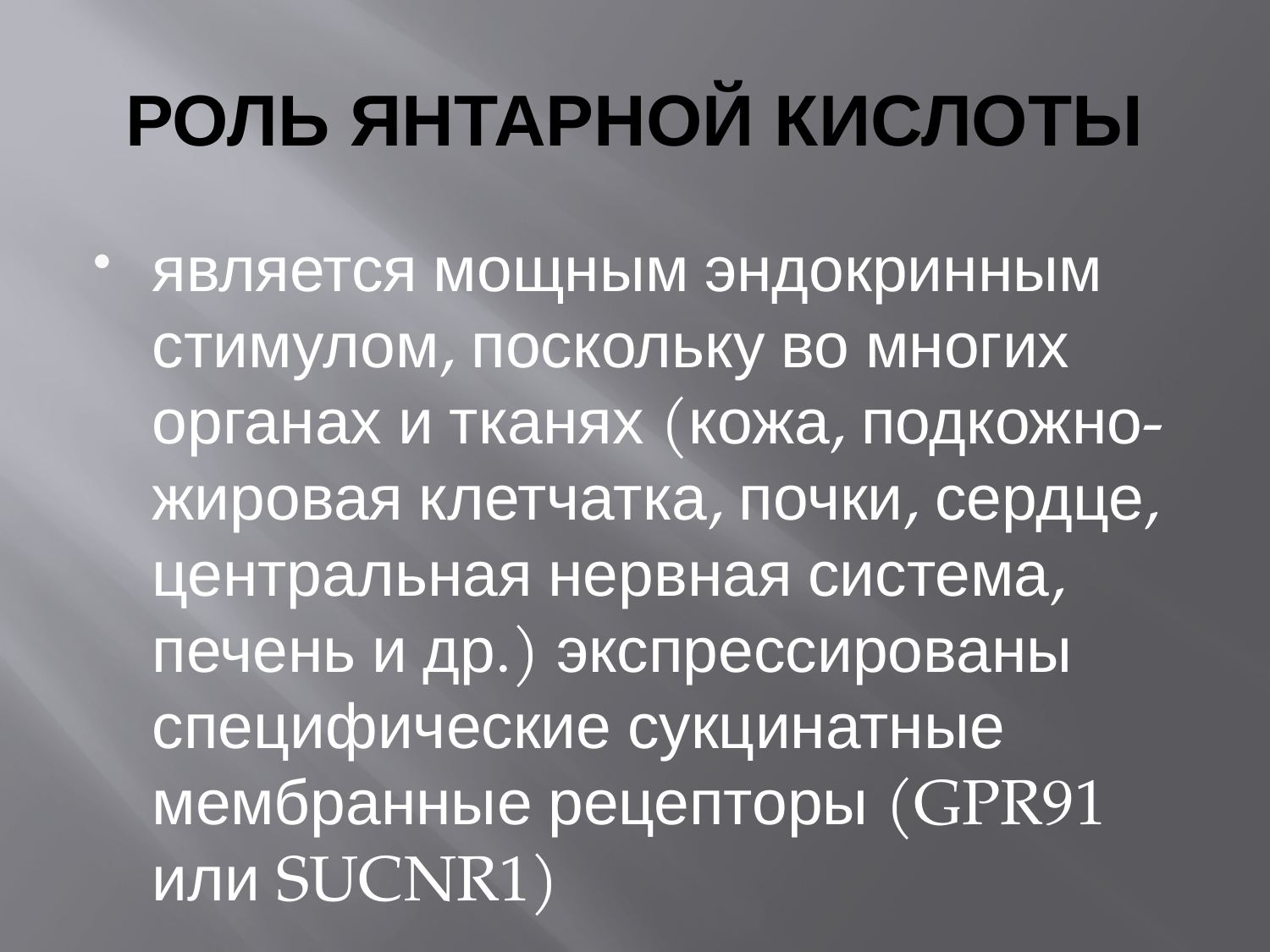

# РОЛЬ ЯНТАРНОЙ КИСЛОТЫ
является мощным эндокринным стимулом, поскольку во многих органах и тканях (кожа, подкожно-жировая клетчатка, почки, сердце, центральная нервная система, печень и др.) экспрессированы специфические сукцинатные мембранные рецепторы (GPR91 или SUCNR1)